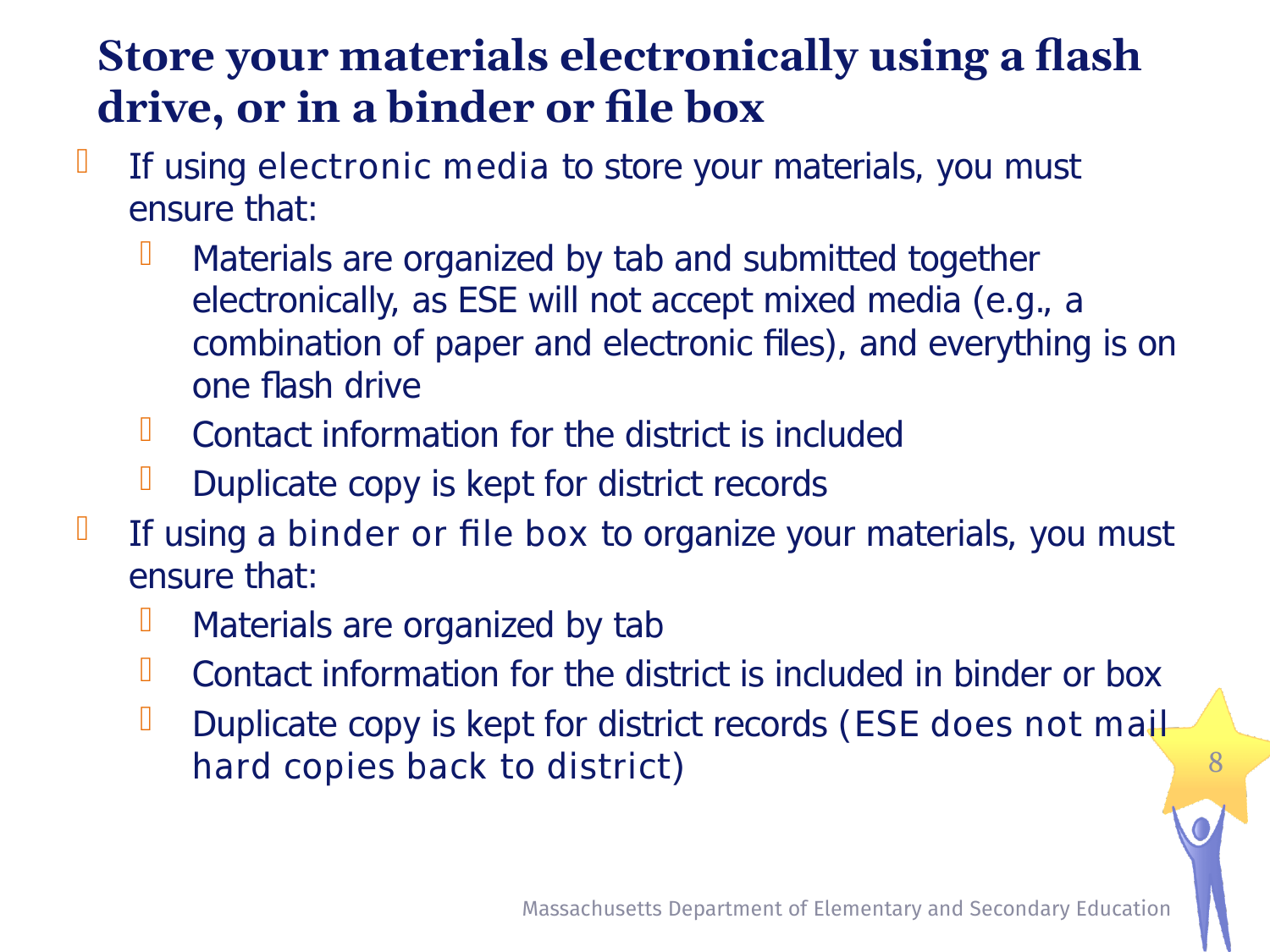

# Store your materials electronically using a flash drive, or in a binder or file box
If using electronic media to store your materials, you must ensure that:
Materials are organized by tab and submitted together electronically, as ESE will not accept mixed media (e.g., a combination of paper and electronic files), and everything is on one flash drive
Contact information for the district is included
Duplicate copy is kept for district records
If using a binder or file box to organize your materials, you must ensure that:
Materials are organized by tab
Contact information for the district is included in binder or box
Duplicate copy is kept for district records (ESE does not mail hard copies back to district)

8
Massachusetts Department of Elementary and Secondary Education